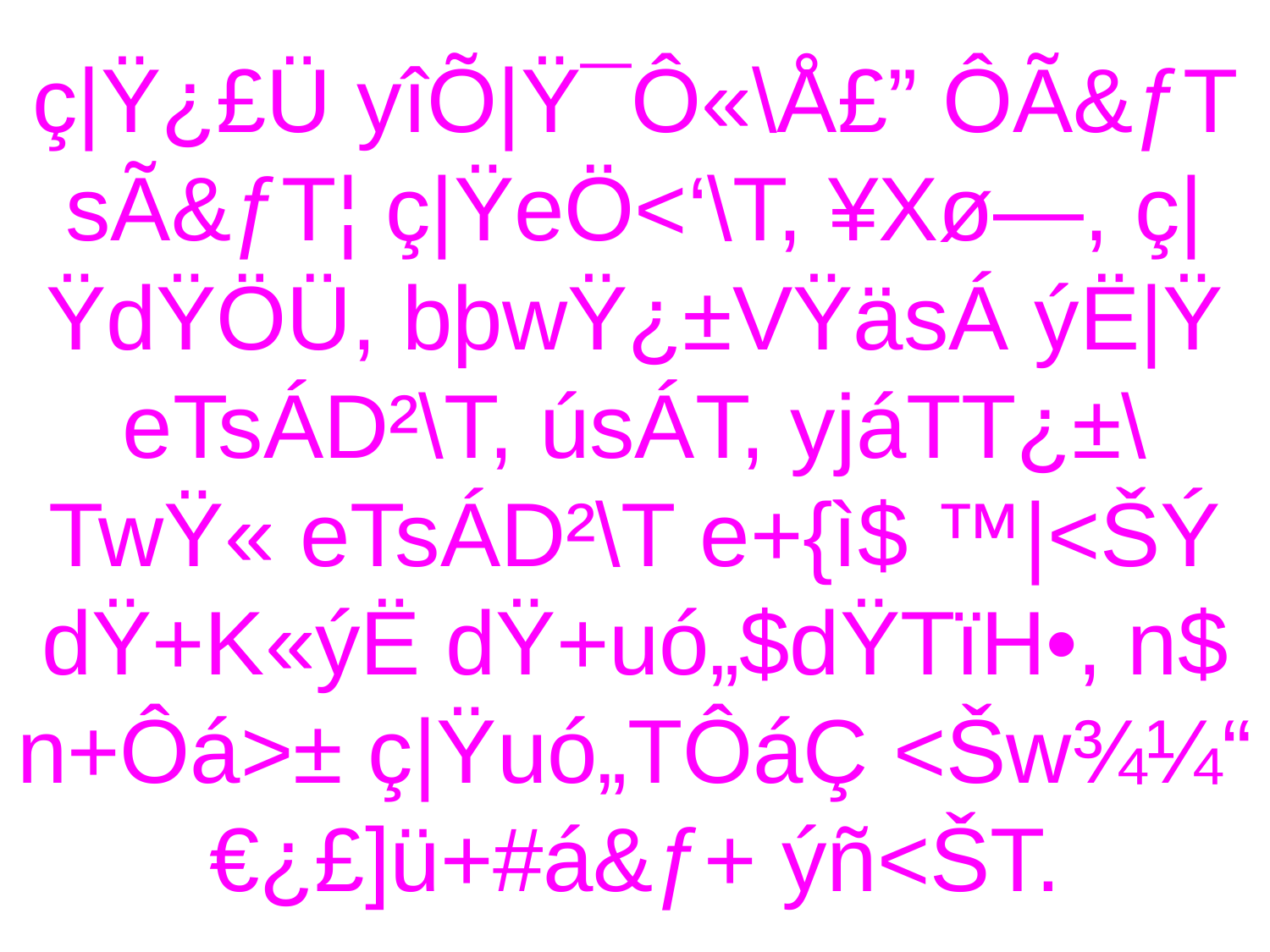

# ç|Ÿ¿£Ü yîÕ|Ÿ¯Ô«\Å£” ÔÃ&ƒT sÃ&ƒT¦ ç|ŸeÖ<‘\T, ¥Xø—, ç|ŸdŸÖÜ, bþwŸ¿±VŸäsÁ ýË|Ÿ eTsÁD²\T, úsÁT, yjáTT¿±\TwŸ« eTsÁD²\T e+{ì$ ™|<ŠÝ dŸ+K«ýË dŸ+uó„$dŸTïH•, n$ n+Ôá>± ç|Ÿuó„TÔáÇ <Šw¾¼“ €¿£]ü+#á&ƒ+ ýñ<ŠT.